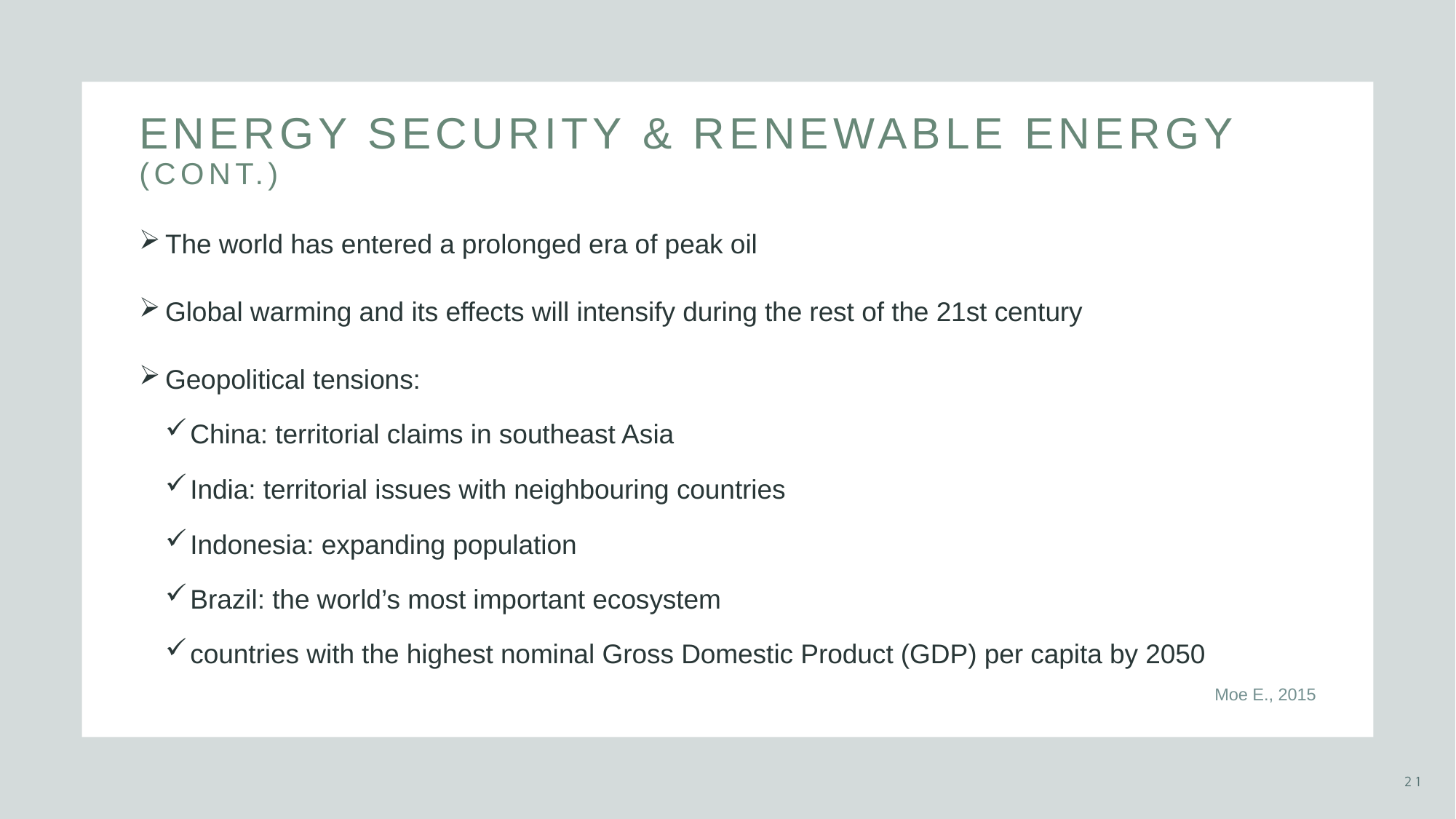

# Energy security & renewable energy (cont.)
The world has entered a prolonged era of peak oil
Global warming and its effects will intensify during the rest of the 21st century
Geopolitical tensions:
China: territorial claims in southeast Asia
India: territorial issues with neighbouring countries
Indonesia: expanding population
Brazil: the world’s most important ecosystem
countries with the highest nominal Gross Domestic Product (GDP) per capita by 2050
Moe E., 2015
21